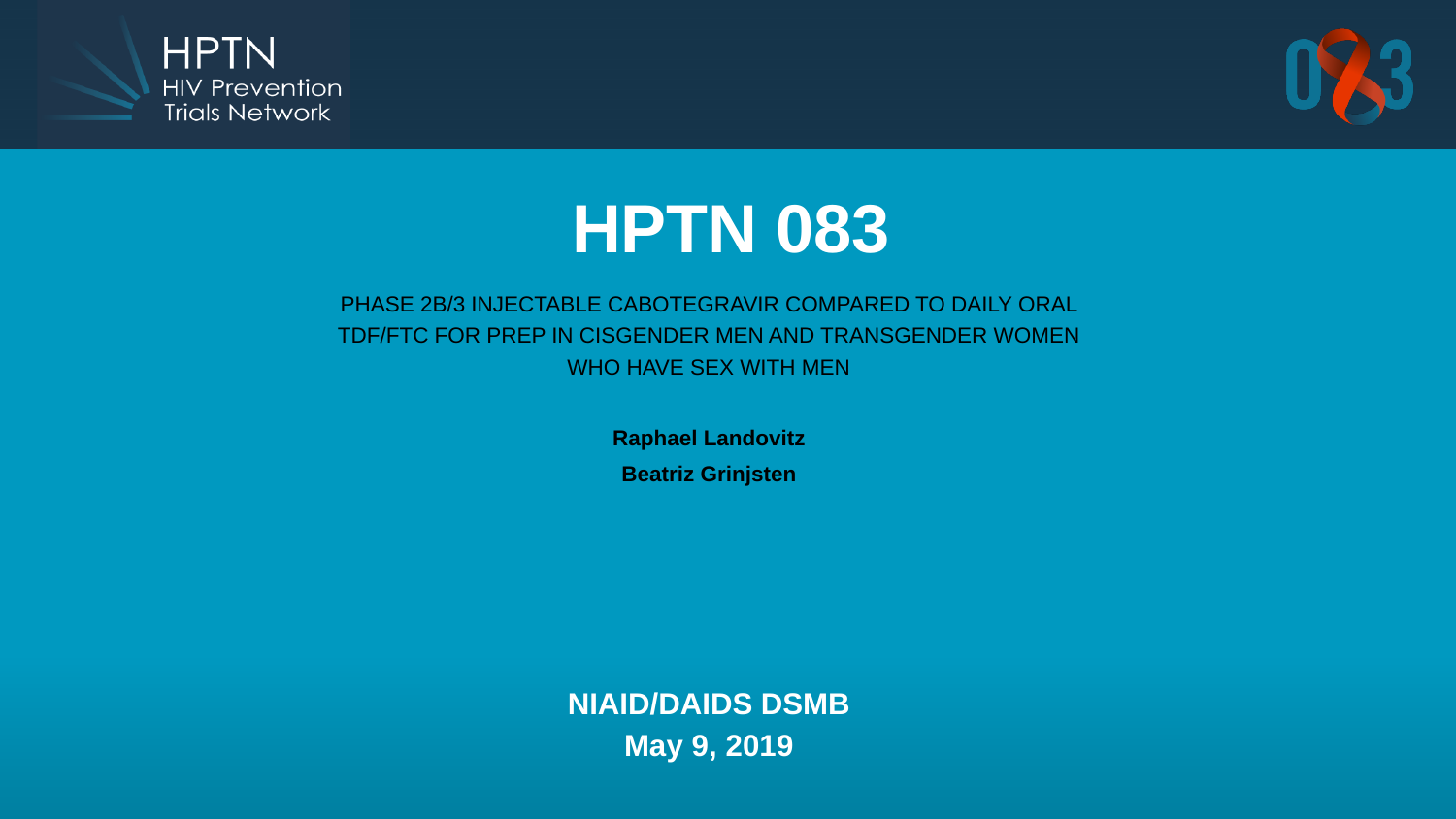

# HPTN 083
PHASE 2B/3 INJECTABLE CABOTEGRAVIR COMPARED TO DAILY ORAL TDF/FTC FOR PREP IN CISGENDER MEN AND TRANSGENDER WOMEN WHO HAVE SEX WITH MEN

Raphael Landovitz
Beatriz Grinjsten

NIAID/DAIDS DSMB
May 9, 2019